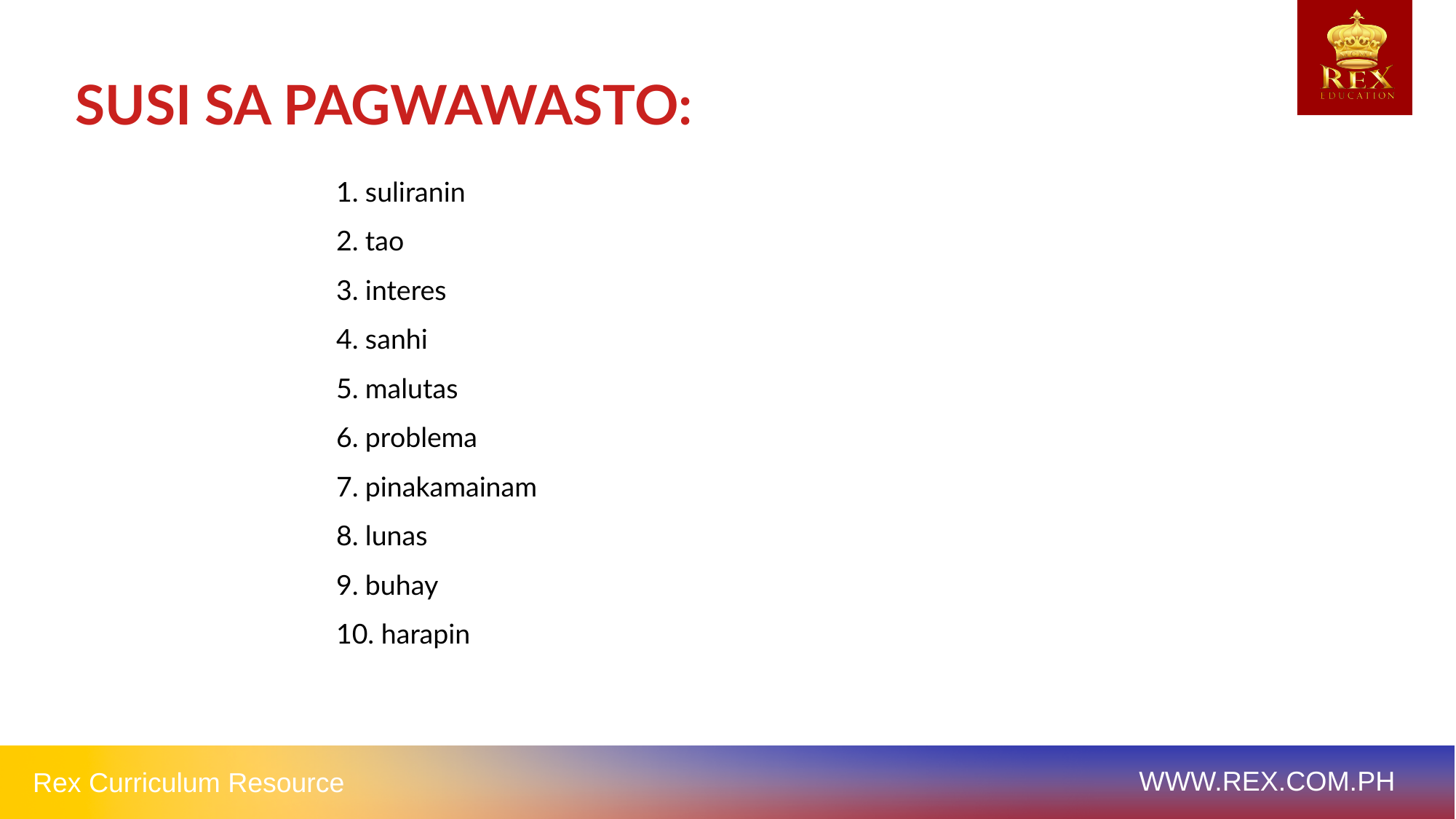

SUSI SA PAGWAWASTO:

1. suliranin
2. tao
3. interes
4. sanhi
5. malutas
6. problema
7. pinakamainam
8. lunas
9. buhay
10. harapin